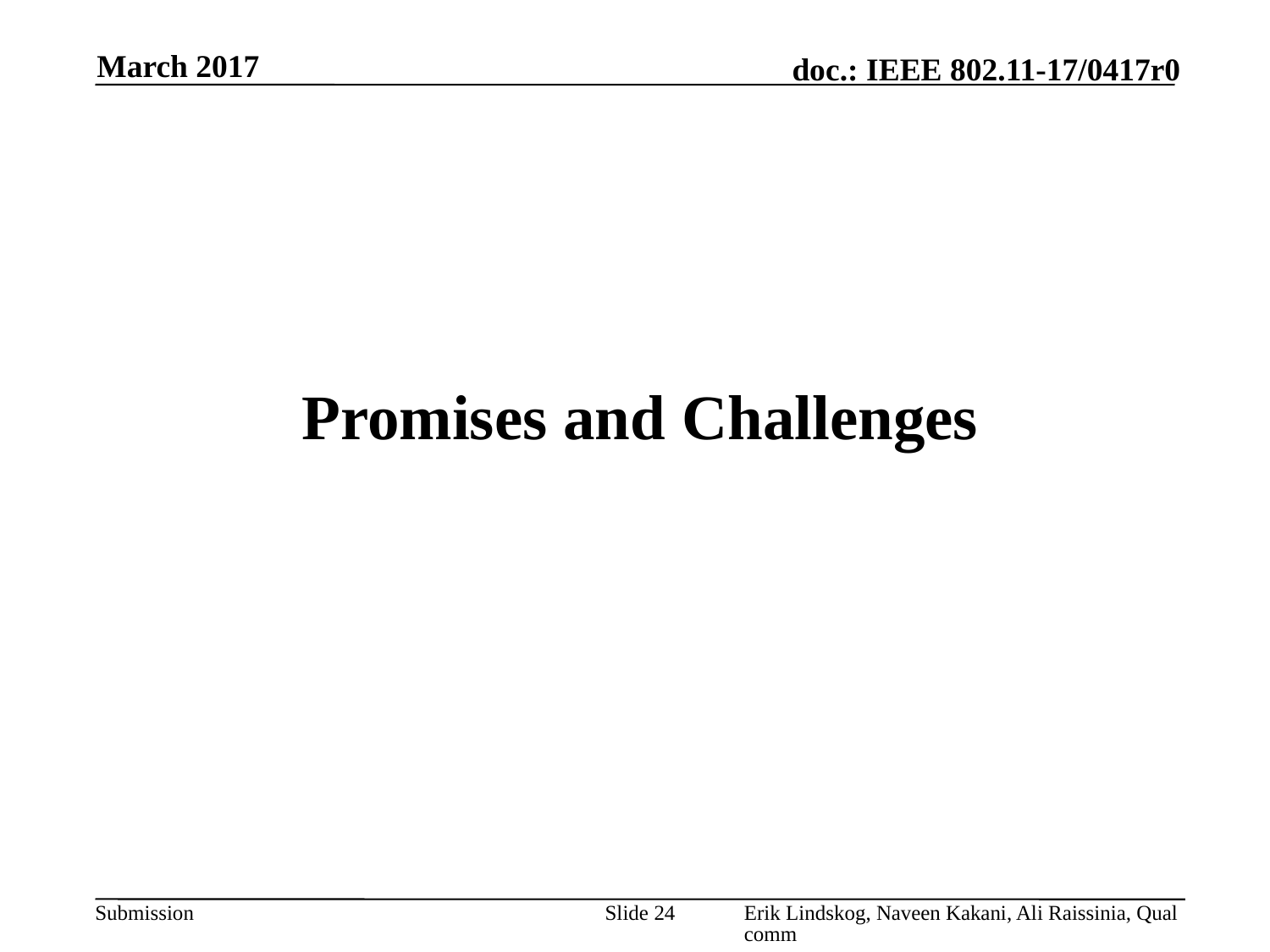

March 2017
Promises and Challenges
Slide 24
Erik Lindskog, Naveen Kakani, Ali Raissinia, Qualcomm